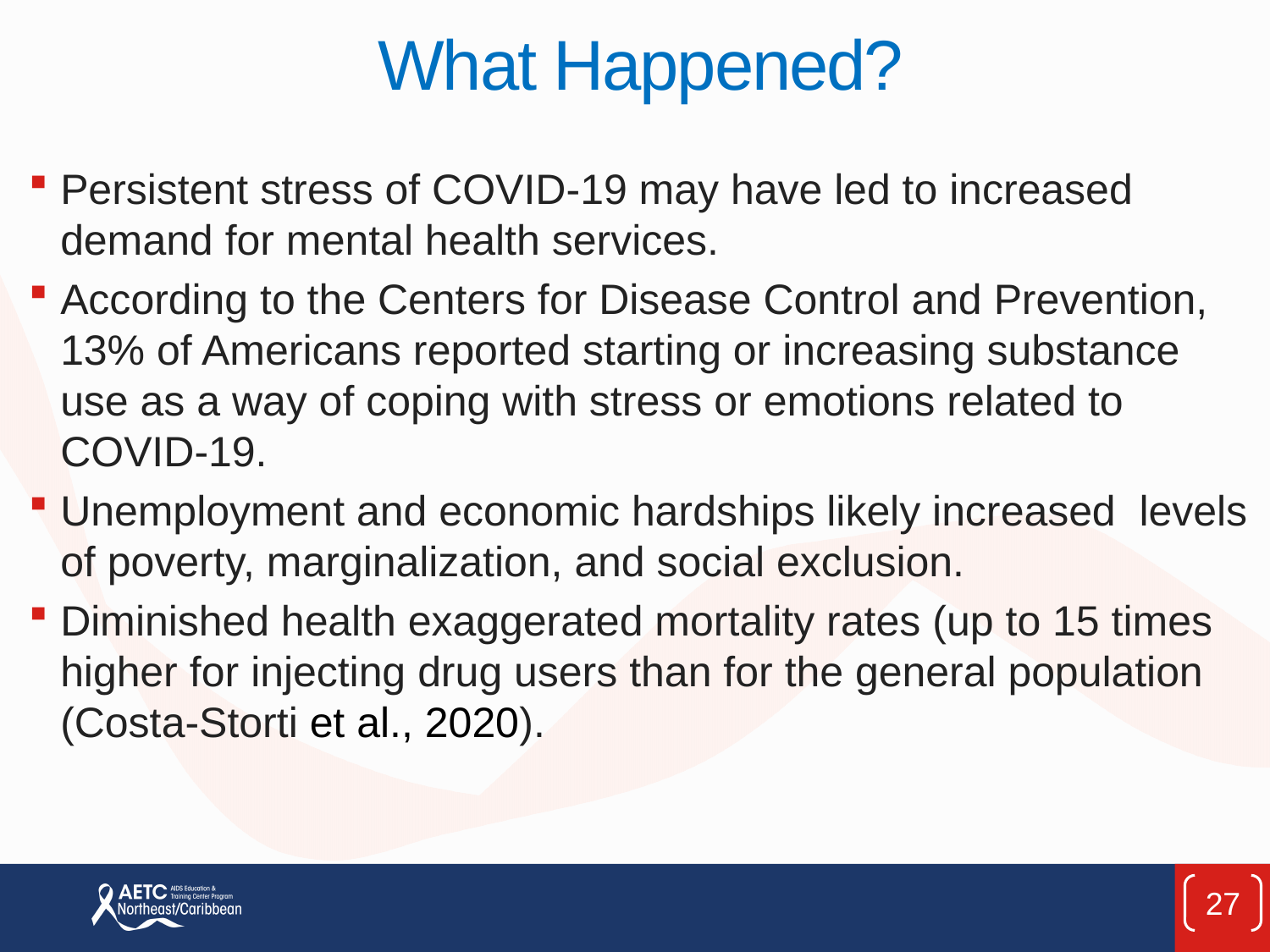

# What Happened?
Persistent stress of COVID-19 may have led to increased demand for mental health services.
According to the Centers for Disease Control and Prevention, 13% of Americans reported starting or increasing substance use as a way of coping with stress or emotions related to COVID-19.
Unemployment and economic hardships likely increased  levels of poverty, marginalization, and social exclusion.
Diminished health exaggerated mortality rates (up to 15 times higher for injecting drug users than for the general population (Costa-Storti et al., 2020).
27